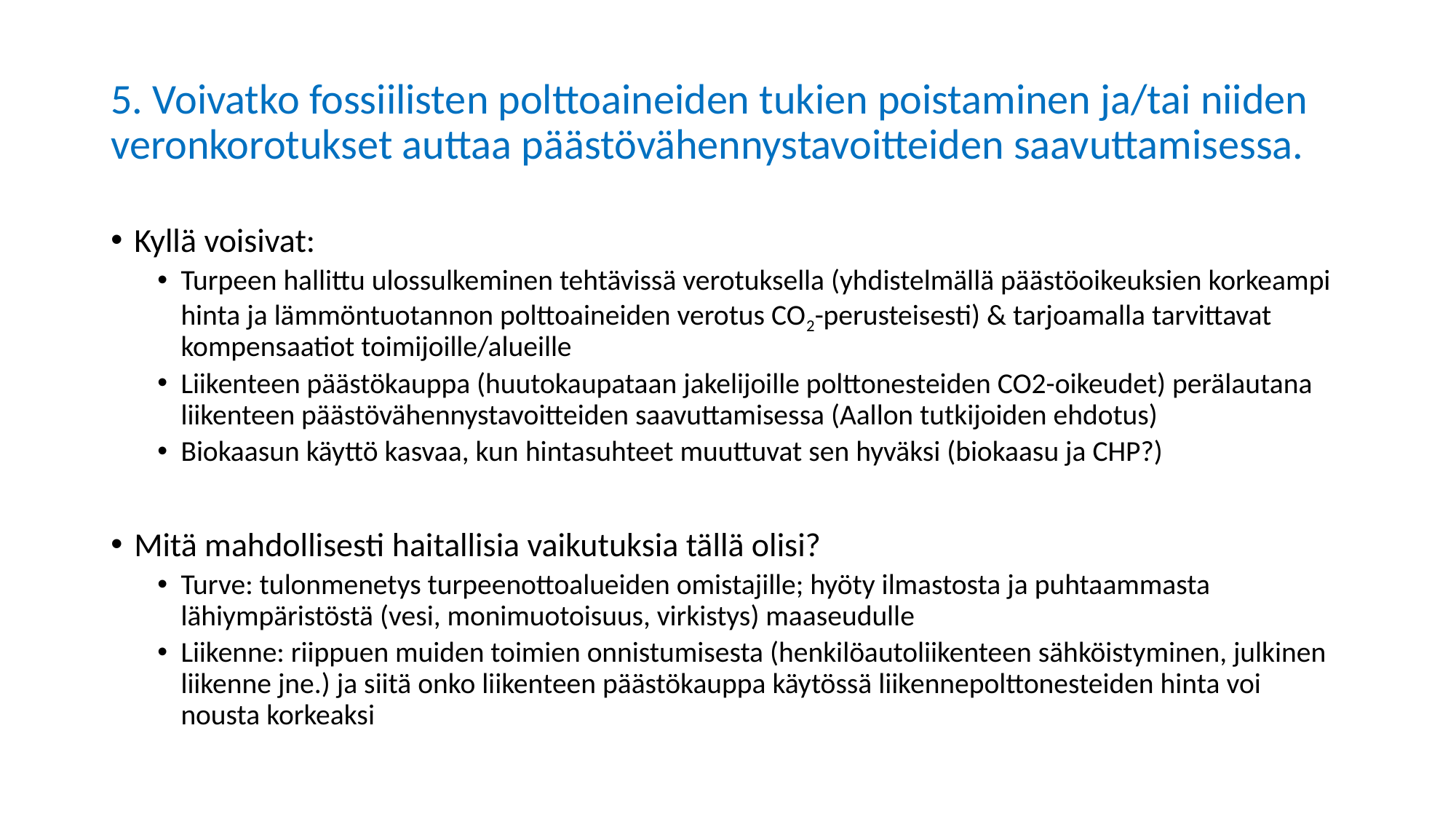

# 5. Voivatko fossiilisten polttoaineiden tukien poistaminen ja/tai niiden veronkorotukset auttaa päästövähennystavoitteiden saavuttamisessa.
Kyllä voisivat:
Turpeen hallittu ulossulkeminen tehtävissä verotuksella (yhdistelmällä päästöoikeuksien korkeampi hinta ja lämmöntuotannon polttoaineiden verotus CO2-perusteisesti) & tarjoamalla tarvittavat kompensaatiot toimijoille/alueille
Liikenteen päästökauppa (huutokaupataan jakelijoille polttonesteiden CO2-oikeudet) perälautana liikenteen päästövähennystavoitteiden saavuttamisessa (Aallon tutkijoiden ehdotus)
Biokaasun käyttö kasvaa, kun hintasuhteet muuttuvat sen hyväksi (biokaasu ja CHP?)

Mitä mahdollisesti haitallisia vaikutuksia tällä olisi?
Turve: tulonmenetys turpeenottoalueiden omistajille; hyöty ilmastosta ja puhtaammasta lähiympäristöstä (vesi, monimuotoisuus, virkistys) maaseudulle
Liikenne: riippuen muiden toimien onnistumisesta (henkilöautoliikenteen sähköistyminen, julkinen liikenne jne.) ja siitä onko liikenteen päästökauppa käytössä liikennepolttonesteiden hinta voi nousta korkeaksi